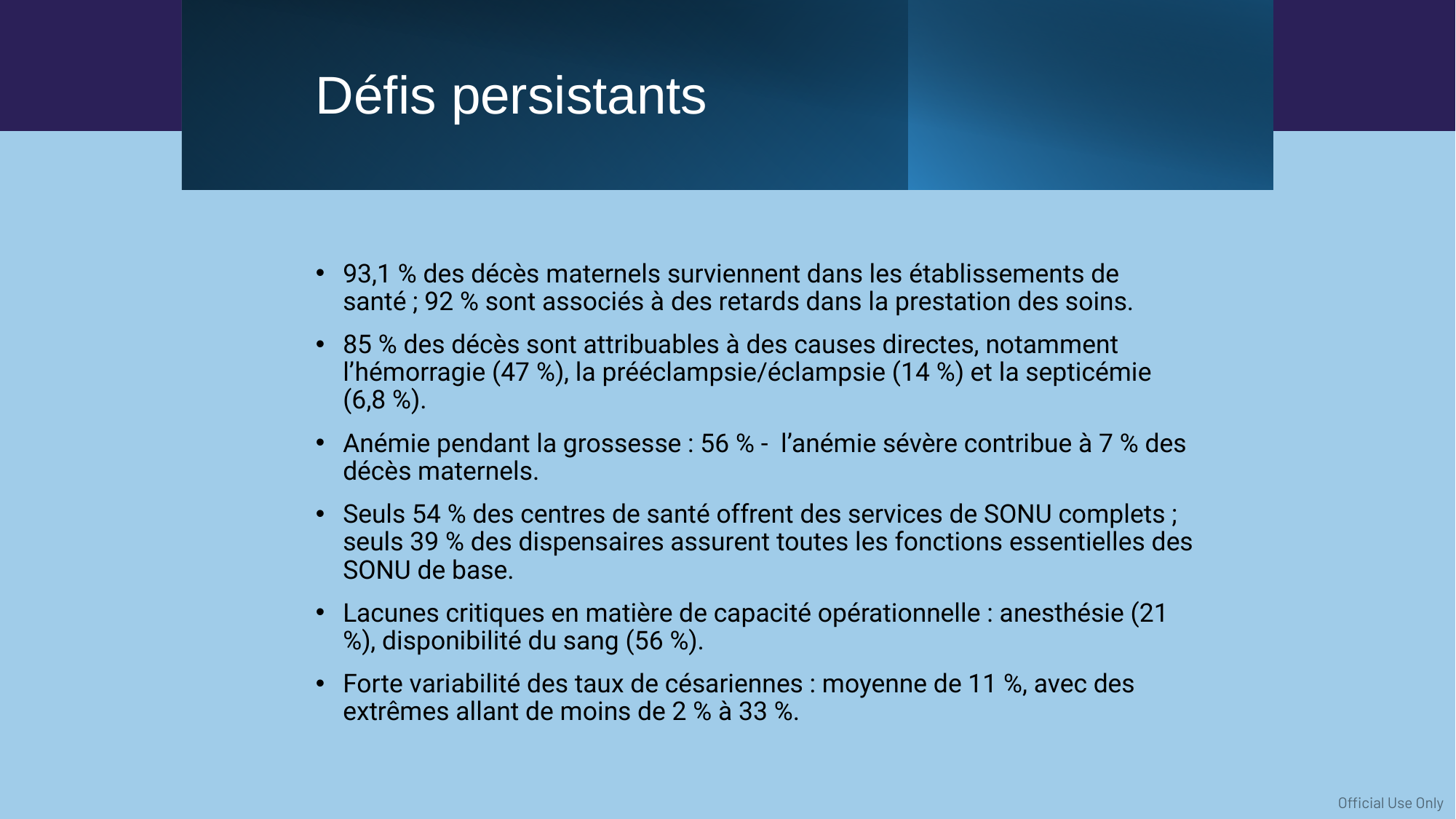

# Défis persistants
93,1 % des décès maternels surviennent dans les établissements de santé ; 92 % sont associés à des retards dans la prestation des soins.
85 % des décès sont attribuables à des causes directes, notamment l’hémorragie (47 %), la prééclampsie/éclampsie (14 %) et la septicémie (6,8 %).
Anémie pendant la grossesse : 56 % -  l’anémie sévère contribue à 7 % des décès maternels.
Seuls 54 % des centres de santé offrent des services de SONU complets ; seuls 39 % des dispensaires assurent toutes les fonctions essentielles des SONU de base.
Lacunes critiques en matière de capacité opérationnelle : anesthésie (21 %), disponibilité du sang (56 %).
Forte variabilité des taux de césariennes : moyenne de 11 %, avec des extrêmes allant de moins de 2 % à 33 %.